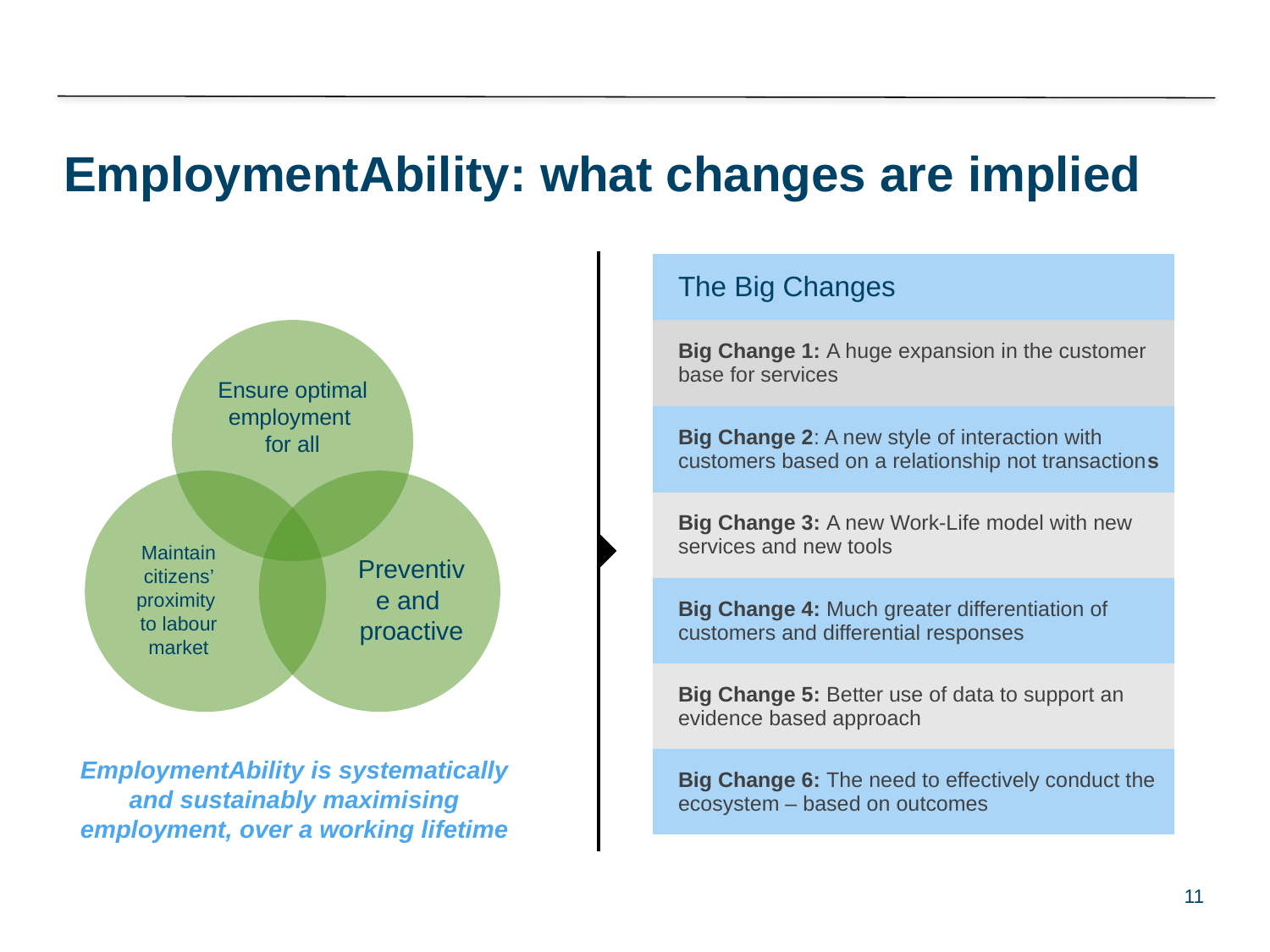

# EmploymentAbility: what changes are implied

| The Big Changes |
| --- |
| Big Change 1: A huge expansion in the customer base for services |
| Big Change 2: A new style of interaction with customers based on a relationship not transactions |
| Big Change 3: A new Work-Life model with new services and new tools |
| Big Change 4: Much greater differentiation of customers and differential responses |
| Big Change 5: Better use of data to support an evidence based approach |
| Big Change 6: The need to effectively conduct the ecosystem – based on outcomes |
EmploymentAbility imperatives
over a working lifetime
Ensure optimal employment
for all
Preventive and
proactive
Maintain citizens’ proximity
to labour market
EmploymentAbility is systematically and sustainably maximising employment, over a working lifetime
11